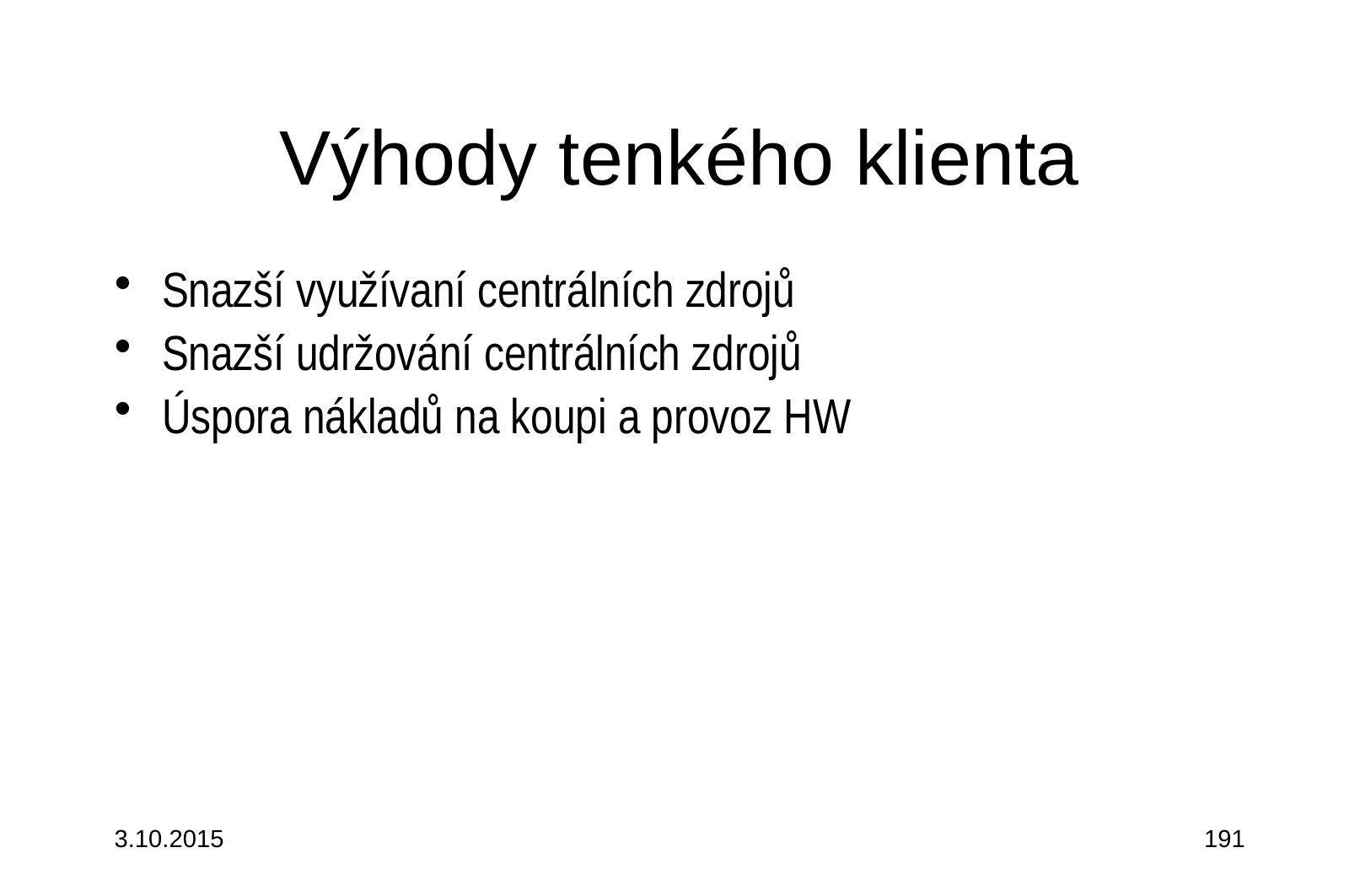

Výhody tenkého klienta
Snazší využívaní centrálních zdrojů
Snazší udržování centrálních zdrojů
Úspora nákladů na koupi a provoz HW
3.10.2015
191